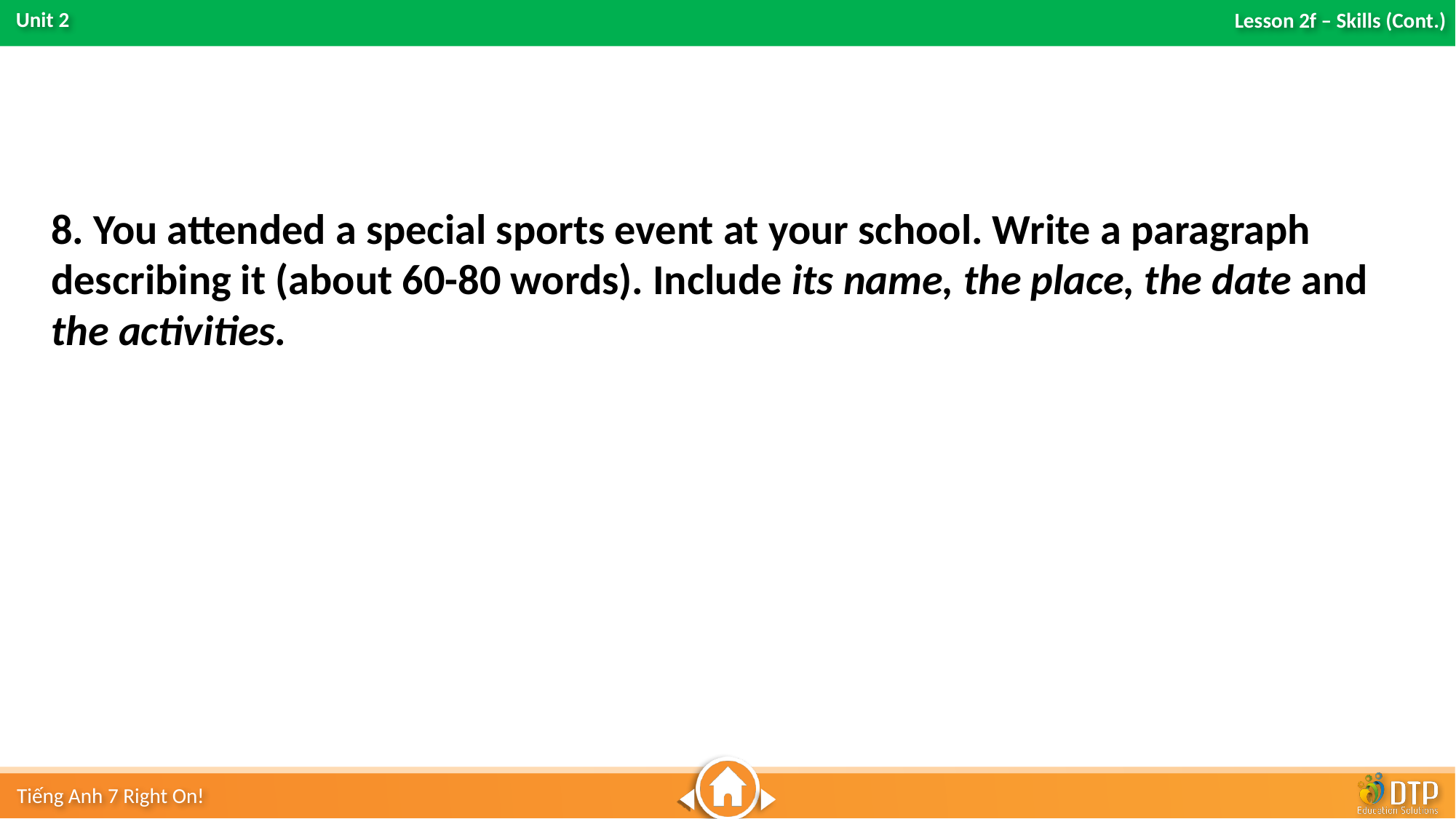

8. You attended a special sports event at your school. Write a paragraph describing it (about 60-80 words). Include its name, the place, the date and the activities.